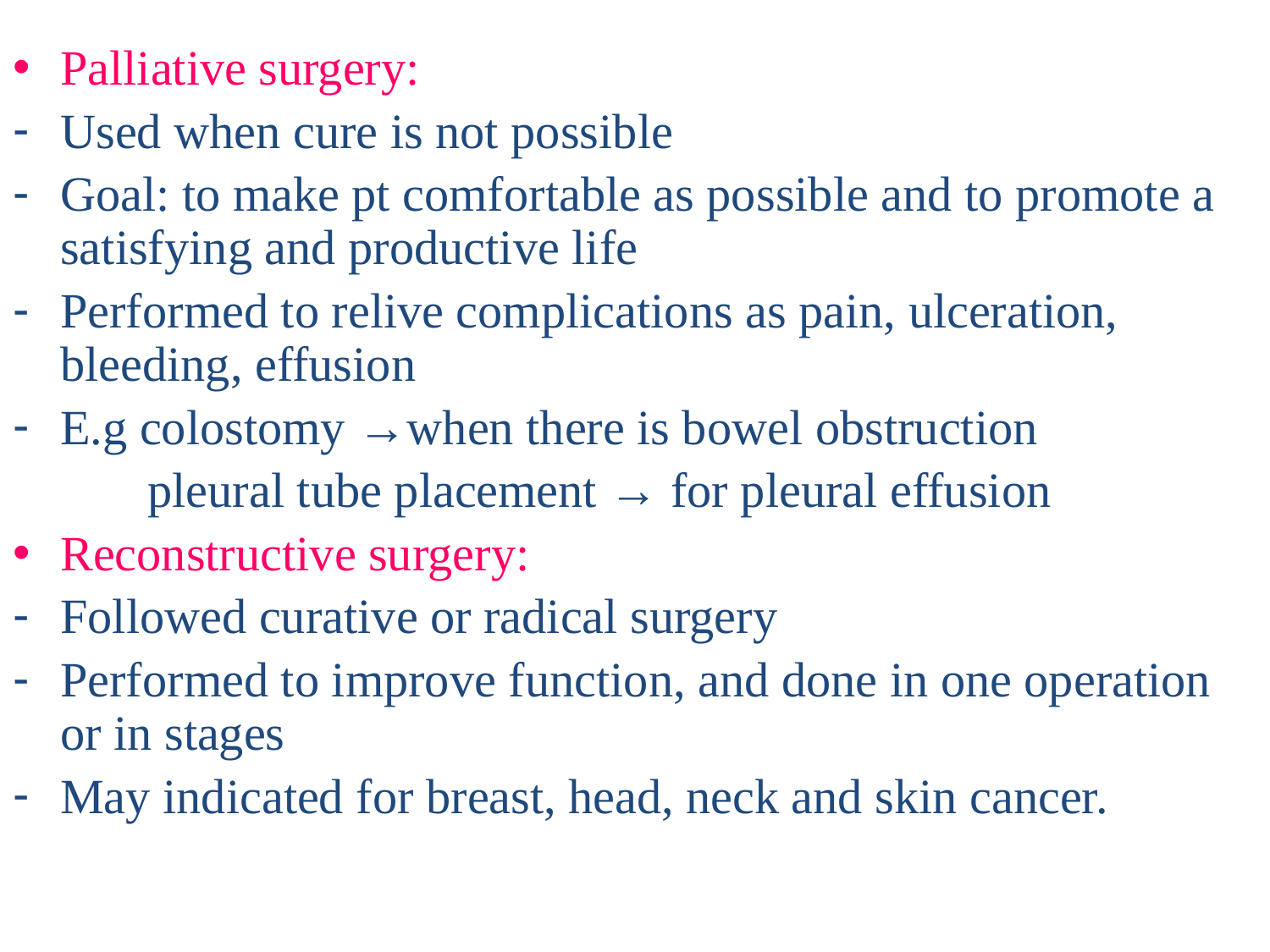

Palliative surgery:
Used when cure is not possible
Goal: to make pt comfortable as possible and to promote a satisfying and productive life
Performed to relive complications as pain, ulceration, bleeding, effusion
E.g colostomy →when there is bowel obstruction
           pleural tube placement → for pleural effusion
Reconstructive surgery:
Followed curative or radical surgery
Performed to improve function, and done in one operation or in stages
May indicated for breast, head, neck and skin cancer.